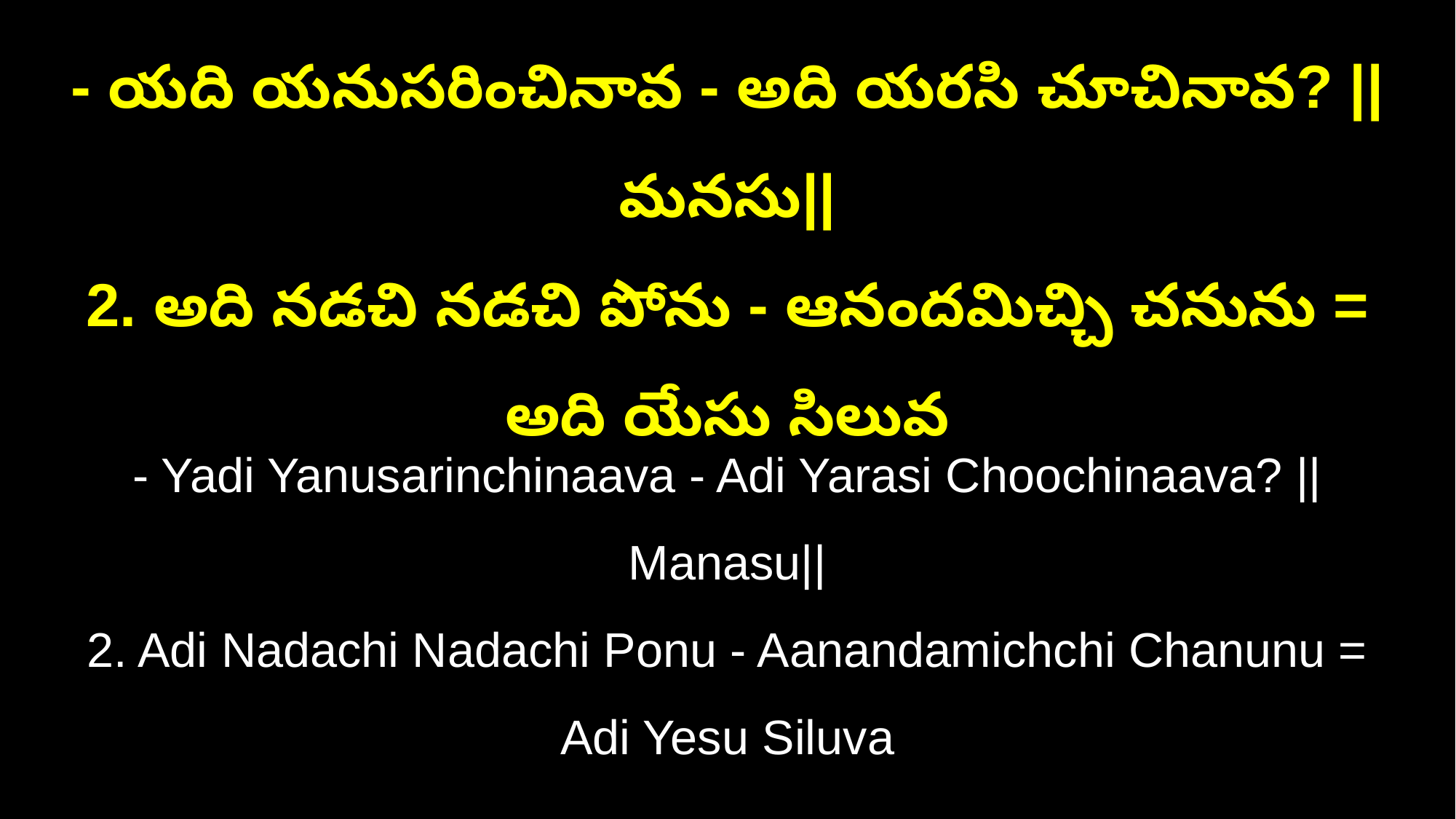

- యది యనుసరించినావ - అది యరసి చూచినావ? ||మనసు||
2. అది నడచి నడచి పోను - ఆనందమిచ్చి చనును = అది యేసు సిలువ
- Yadi Yanusarinchinaava - Adi Yarasi Choochinaava? ||Manasu||
2. Adi Nadachi Nadachi Ponu - Aanandamichchi Chanunu = Adi Yesu Siluva